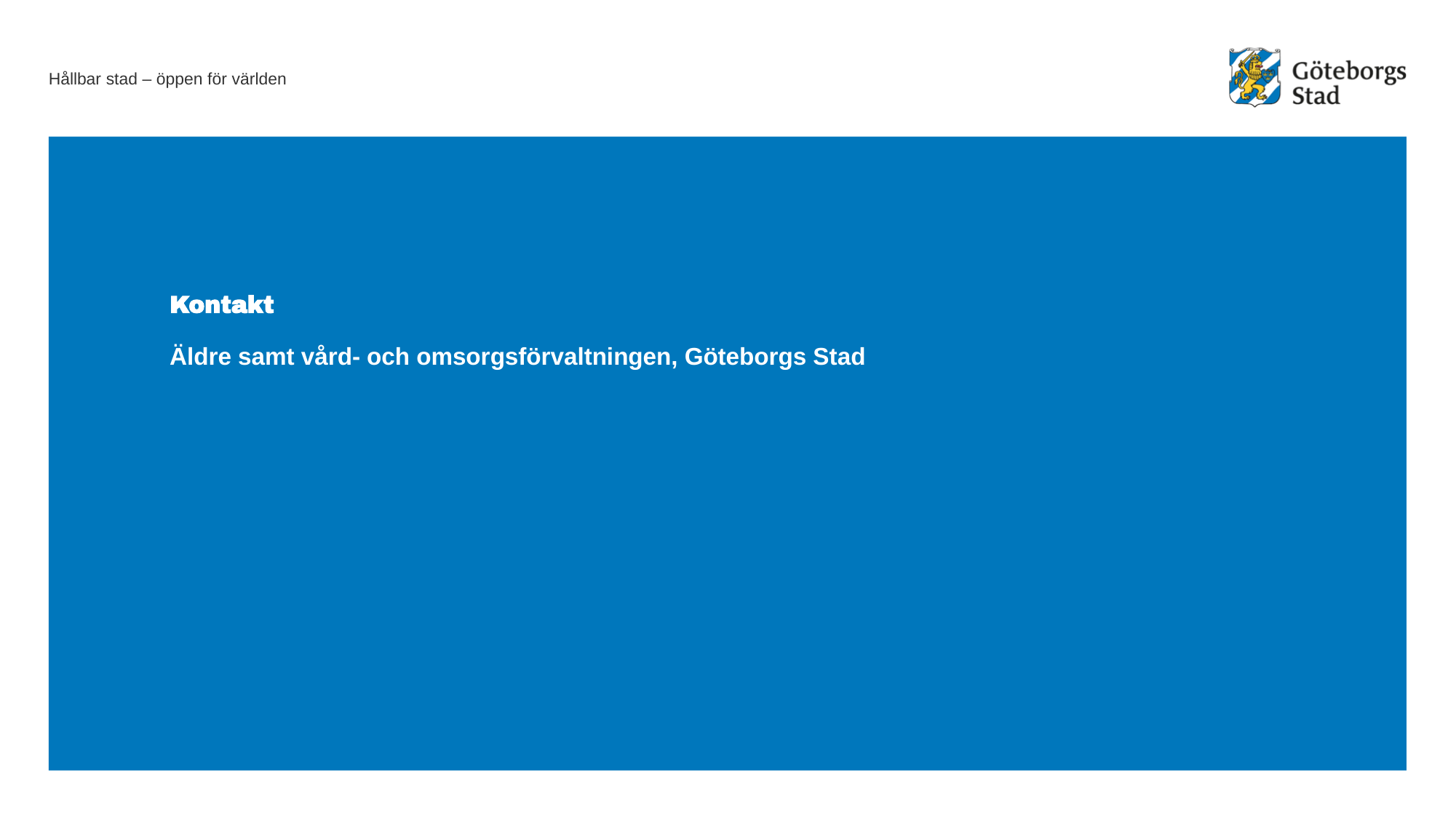

# Kontakt
Äldre samt vård- och omsorgsförvaltningen, Göteborgs Stad